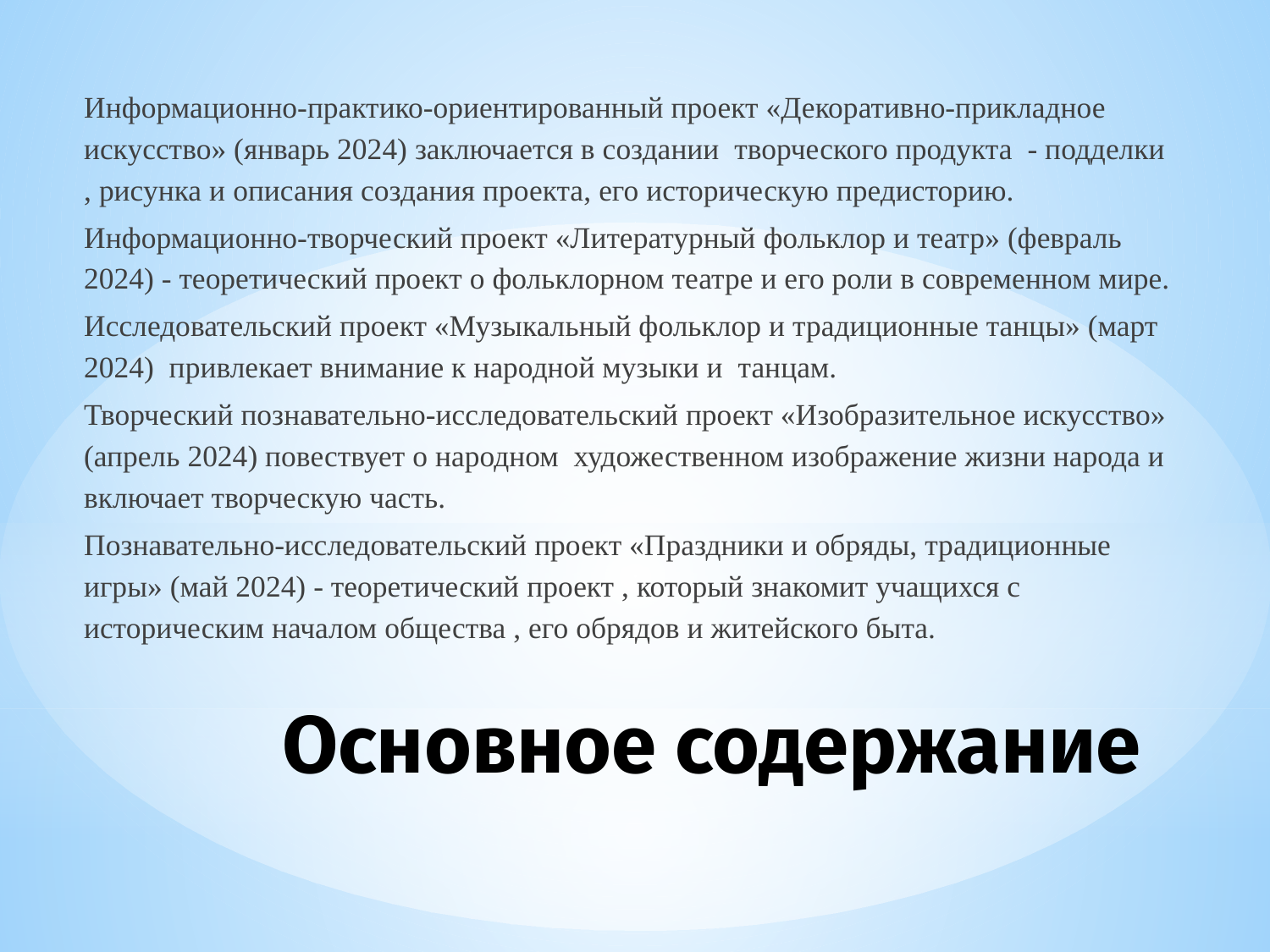

Информационно-практико-ориентированный проект «Декоративно-прикладное искусство» (январь 2024) заключается в создании  творческого продукта  - подделки , рисунка и описания создания проекта, его историческую предисторию.
Информационно-творческий проект «Литературный фольклор и театр» (февраль 2024) - теоретический проект о фольклорном театре и его роли в современном мире.
Исследовательский проект «Музыкальный фольклор и традиционные танцы» (март 2024)  привлекает внимание к народной музыки и  танцам.
Творческий познавательно-исследовательский проект «Изобразительное искусство» (апрель 2024) повествует о народном  художественном изображение жизни народа и включает творческую часть.
Познавательно-исследовательский проект «Праздники и обряды, традиционные игры» (май 2024) - теоретический проект , который знакомит учащихся с историческим началом общества , его обрядов и житейского быта.

# Основное содержание